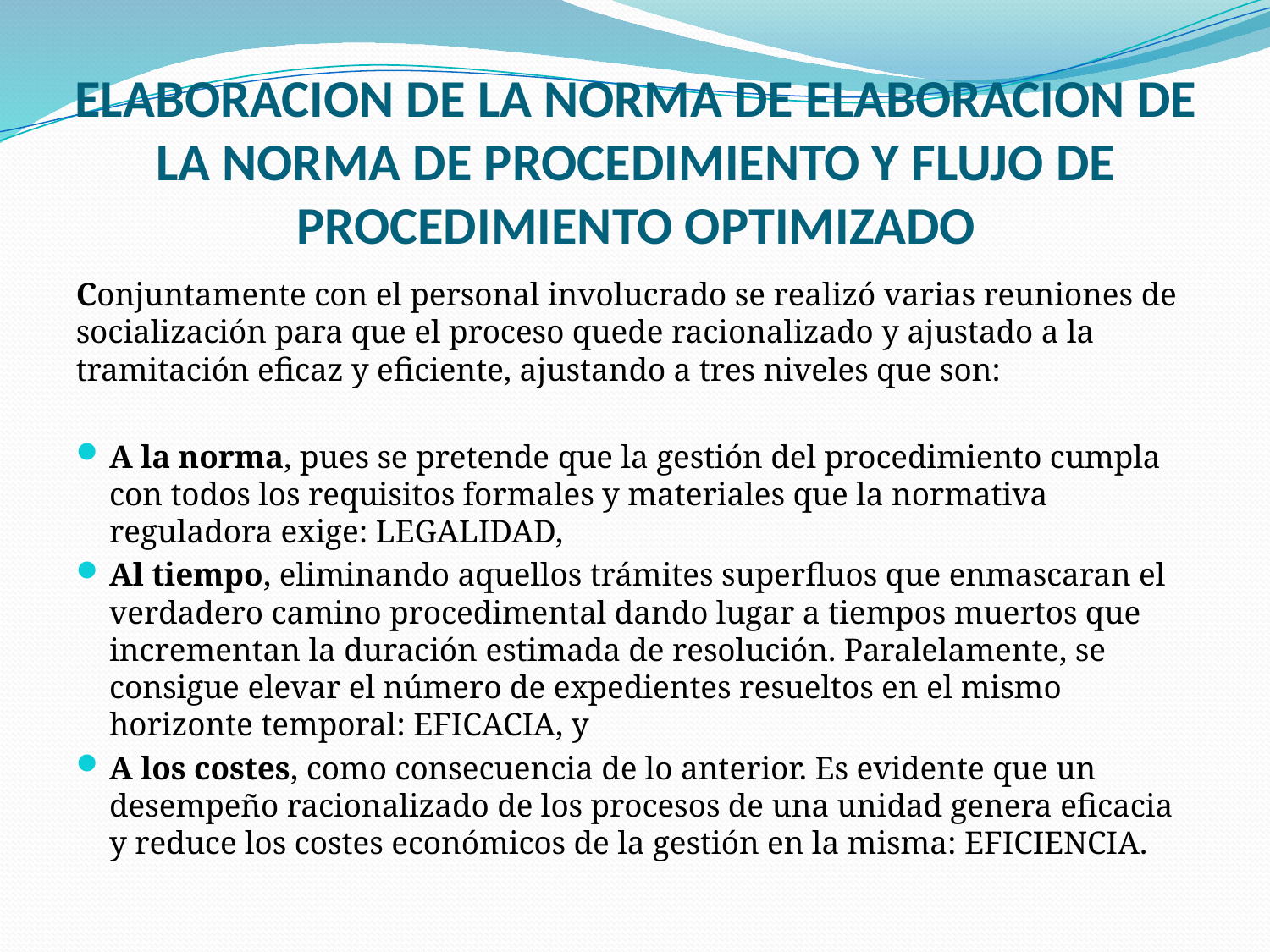

# ELABORACION DE LA NORMA DE ELABORACION DE LA NORMA DE PROCEDIMIENTO Y FLUJO DE PROCEDIMIENTO OPTIMIZADO
Conjuntamente con el personal involucrado se realizó varias reuniones de socialización para que el proceso quede racionalizado y ajustado a la tramitación eficaz y eficiente, ajustando a tres niveles que son:

A la norma, pues se pretende que la gestión del procedimiento cumpla con todos los requisitos formales y materiales que la normativa reguladora exige: LEGALIDAD,
Al tiempo, eliminando aquellos trámites superfluos que enmascaran el verdadero camino procedimental dando lugar a tiempos muertos que incrementan la duración estimada de resolución. Paralelamente, se consigue elevar el número de expedientes resueltos en el mismo horizonte temporal: EFICACIA, y
A los costes, como consecuencia de lo anterior. Es evidente que un desempeño racionalizado de los procesos de una unidad genera eficacia y reduce los costes económicos de la gestión en la misma: EFICIENCIA.